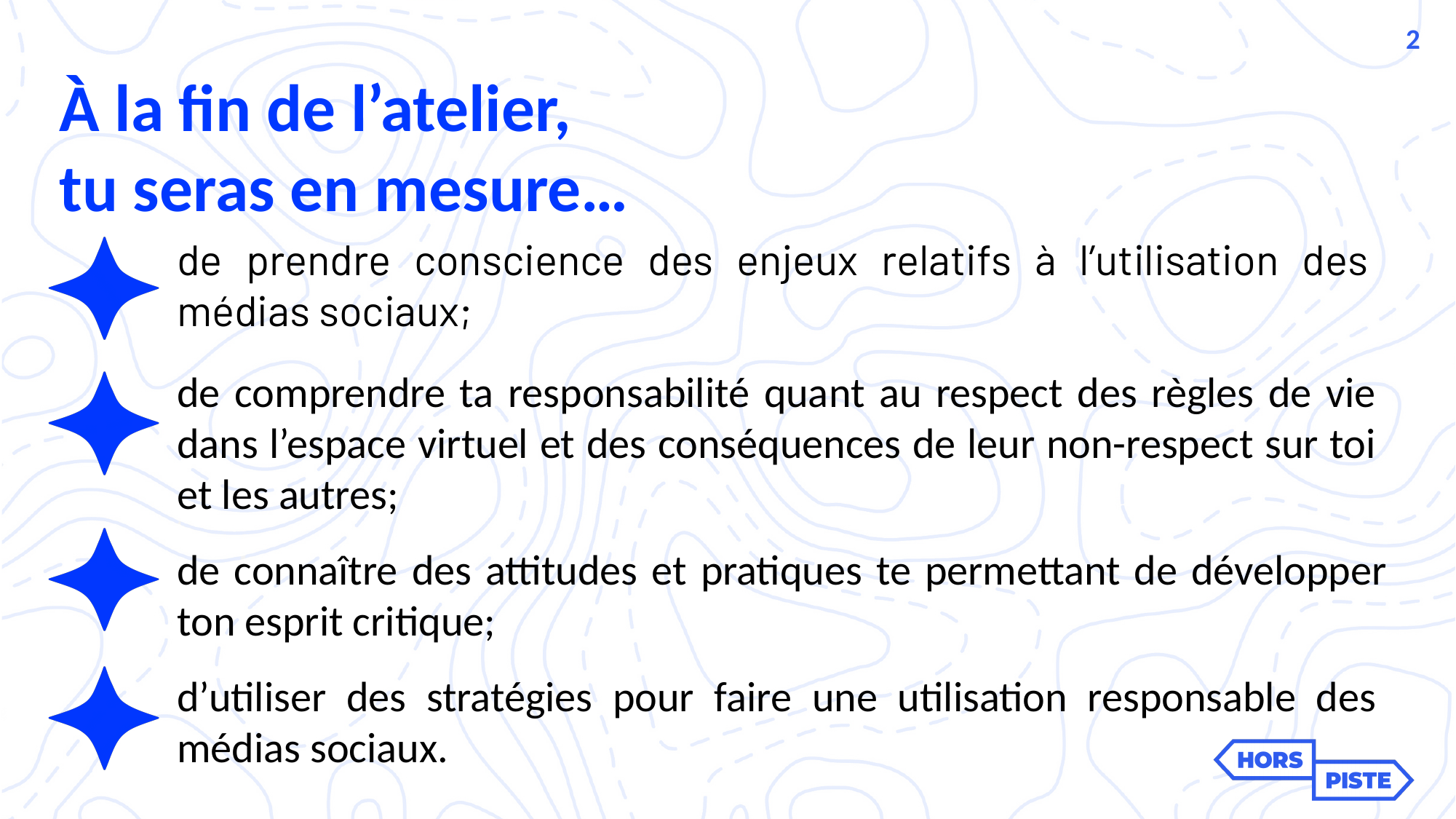

2
À la fin de l’atelier,
tu seras en mesure…
de prendre conscience des enjeux relatifs à l’utilisation des médias sociaux;

de comprendre ta responsabilité quant au respect des règles de vie dans l’espace virtuel et des conséquences de leur non-respect sur toi et les autres;

de connaître des attitudes et pratiques te permettant de développer ton esprit critique;
d’utiliser des stratégies pour faire une utilisation responsable des médias sociaux.